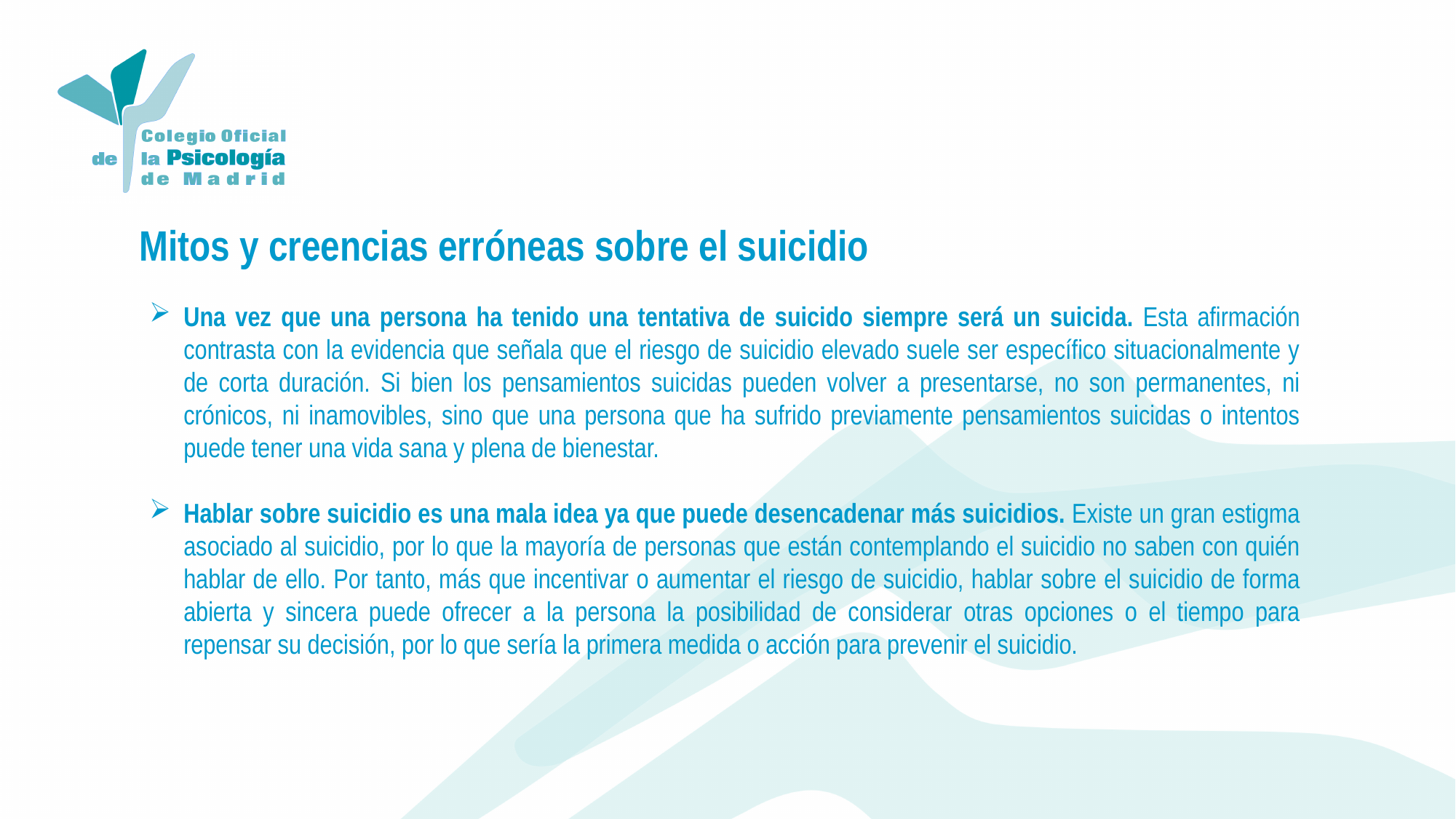

Mitos y creencias erróneas sobre el suicidio
Una vez que una persona ha tenido una tentativa de suicido siempre será un suicida. Esta afirmación contrasta con la evidencia que señala que el riesgo de suicidio elevado suele ser específico situacionalmente y de corta duración. Si bien los pensamientos suicidas pueden volver a presentarse, no son permanentes, ni crónicos, ni inamovibles, sino que una persona que ha sufrido previamente pensamientos suicidas o intentos puede tener una vida sana y plena de bienestar.

Hablar sobre suicidio es una mala idea ya que puede desencadenar más suicidios. Existe un gran estigma asociado al suicidio, por lo que la mayoría de personas que están contemplando el suicidio no saben con quién hablar de ello. Por tanto, más que incentivar o aumentar el riesgo de suicidio, hablar sobre el suicidio de forma abierta y sincera puede ofrecer a la persona la posibilidad de considerar otras opciones o el tiempo para repensar su decisión, por lo que sería la primera medida o acción para prevenir el suicidio.